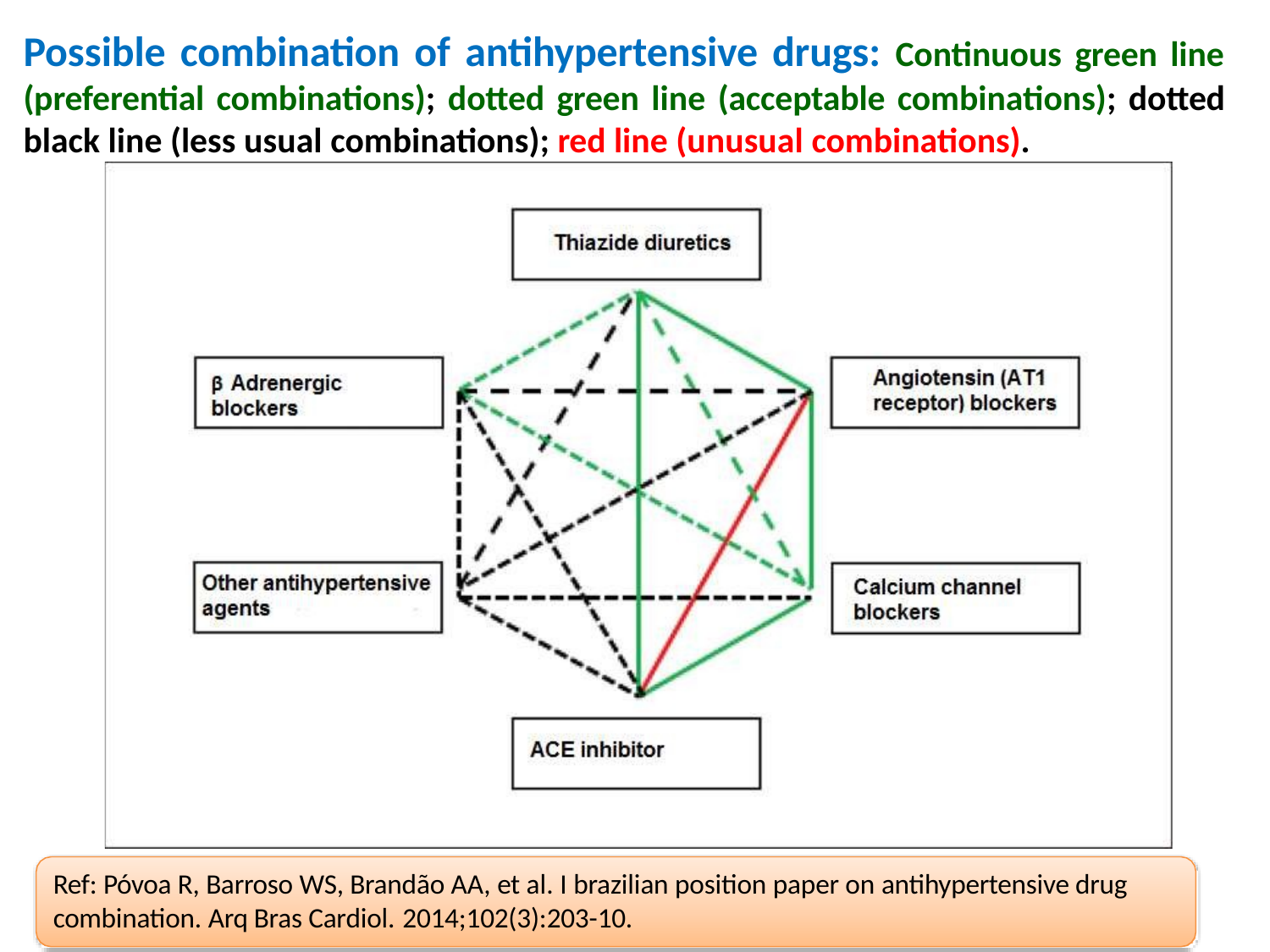

# Possible combination of antihypertensive drugs: Continuous green line  (preferential combinations); dotted green line (acceptable combinations); dotted  black line (less usual combinations); red line (unusual combinations).

Ref: Póvoa R, Barroso WS, Brandão AA, et al. I brazilian position paper on antihypertensive drug  combination. Arq Bras Cardiol. 2014;102(3):203-10.